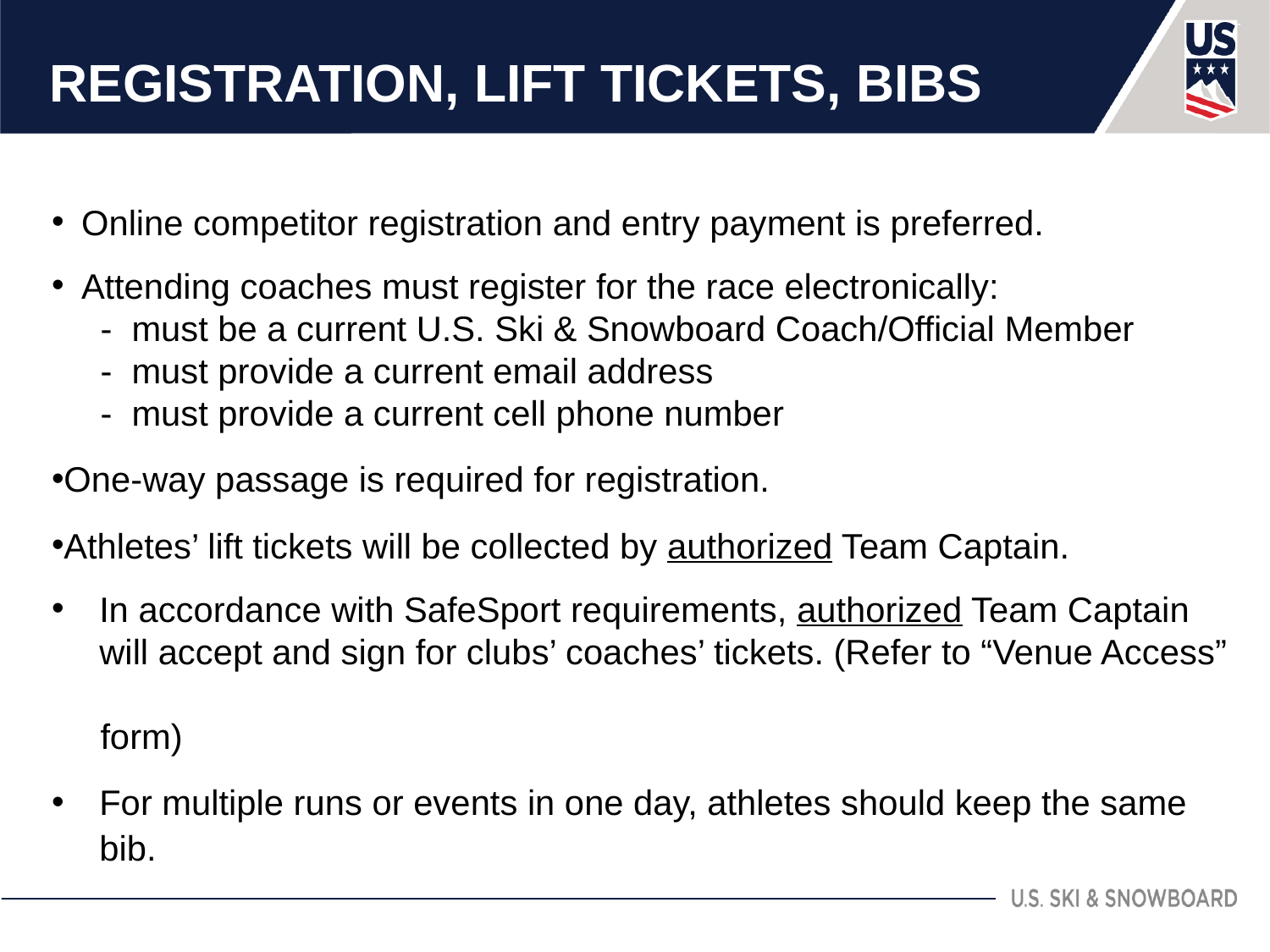

# REGISTRATION, LIFT TICKETS, BIBS
Online competitor registration and entry payment is preferred.
Attending coaches must register for the race electronically:
     -  must be a current U.S. Ski & Snowboard Coach/Official Member
     -  must provide a current email address
     -  must provide a current cell phone number
One-way passage is required for registration.
Athletes’ lift tickets will be collected by authorized Team Captain.
In accordance with SafeSport requirements, authorized Team Captain will accept and sign for clubs’ coaches’ tickets. (Refer to “Venue Access”
     form)
For multiple runs or events in one day, athletes should keep the same bib.